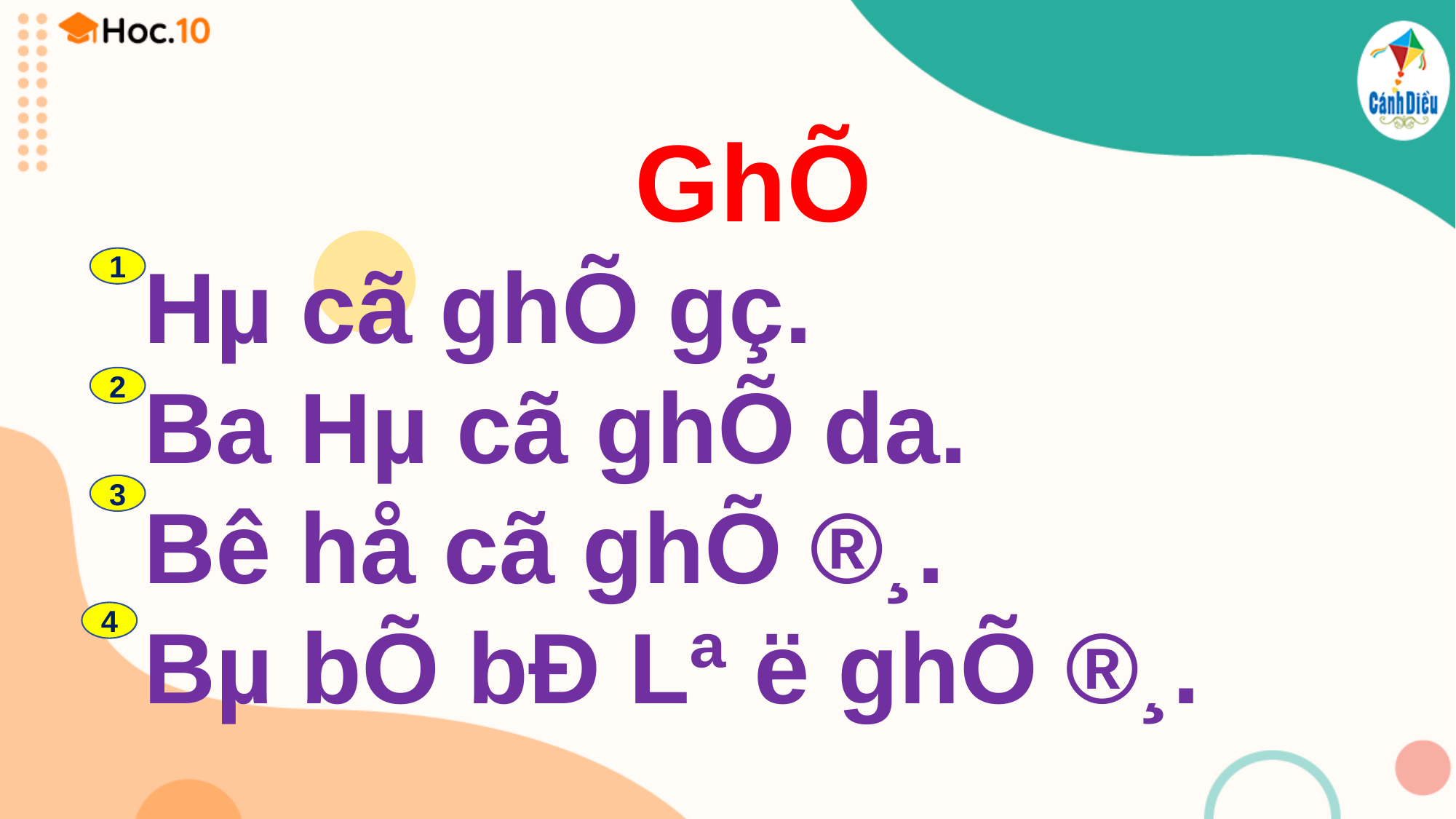

GhÕ
Hµ cã ghÕ gç.
Ba Hµ cã ghÕ da.
Bê hå cã ghÕ ®¸.
Bµ bÕ bÐ Lª ë ghÕ ®¸.
1
2
3
4